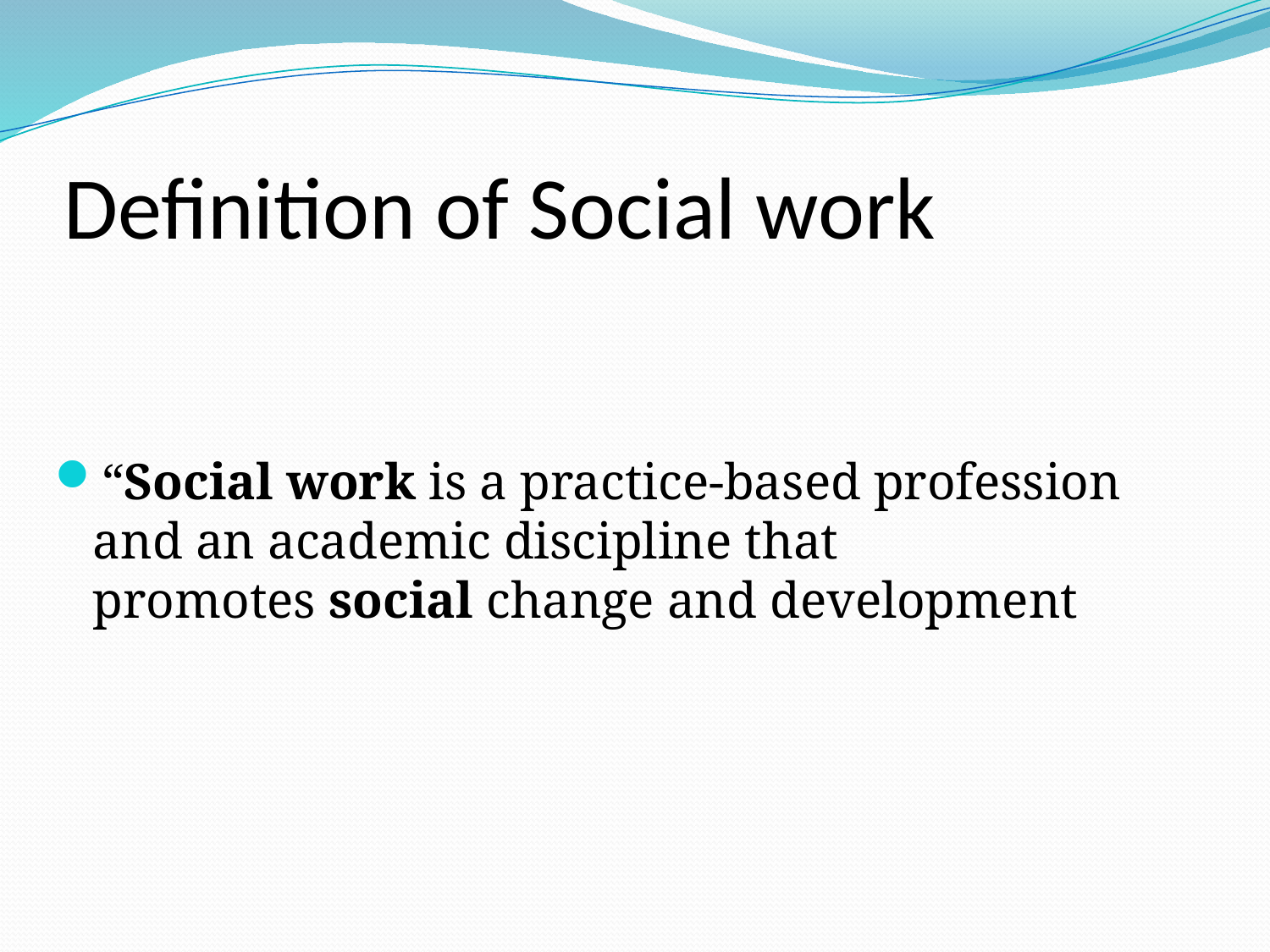

# Definition of Social work
“Social work is a practice-based profession and an academic discipline that promotes social change and development